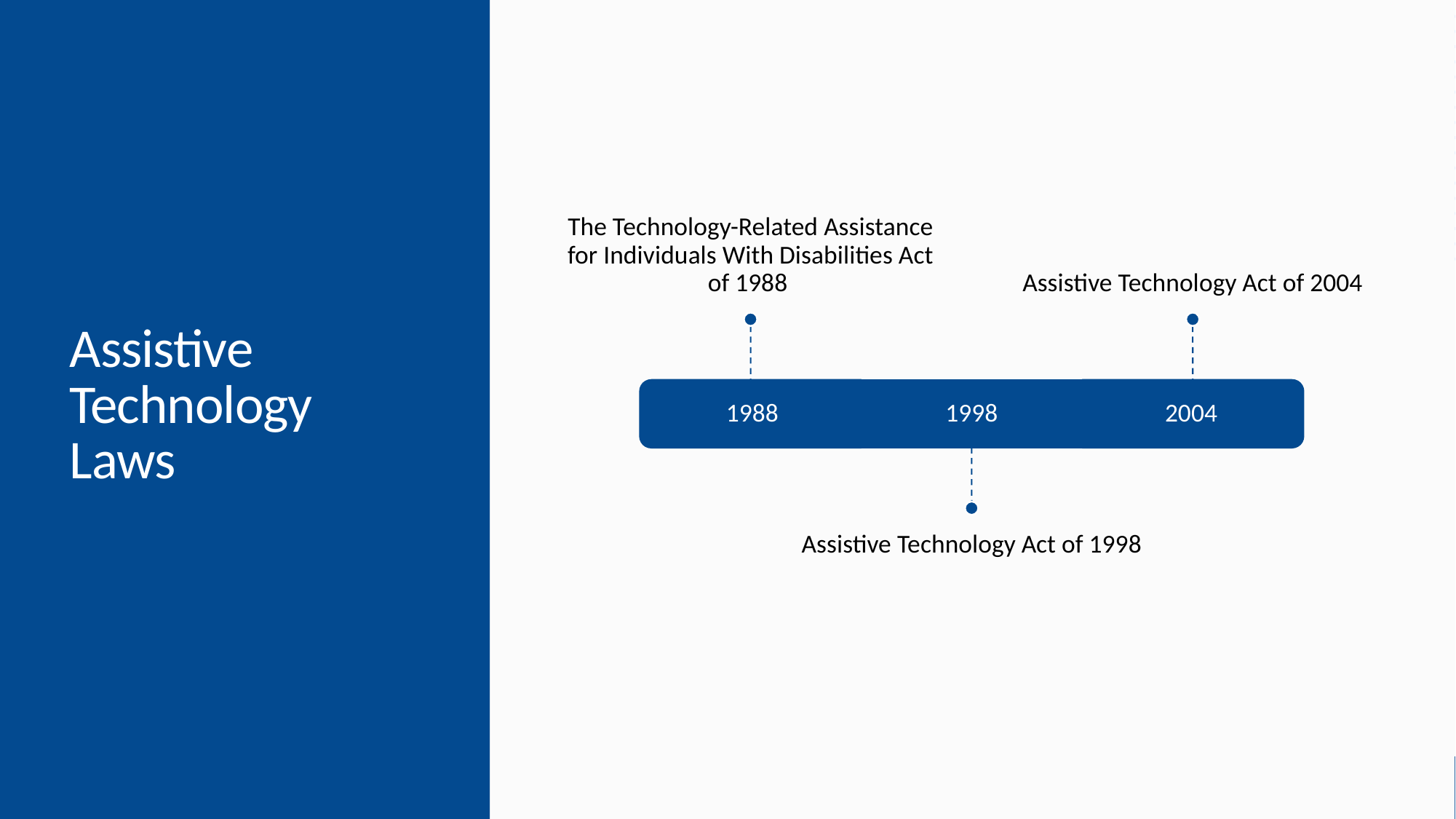

# Assistive Technology Laws
1988
The Technology-Related Assistance for Individuals With Disabilities Act of 1988
1998
Assistive Technology Act of 1998
2004
Assistive Technology Act of 2004